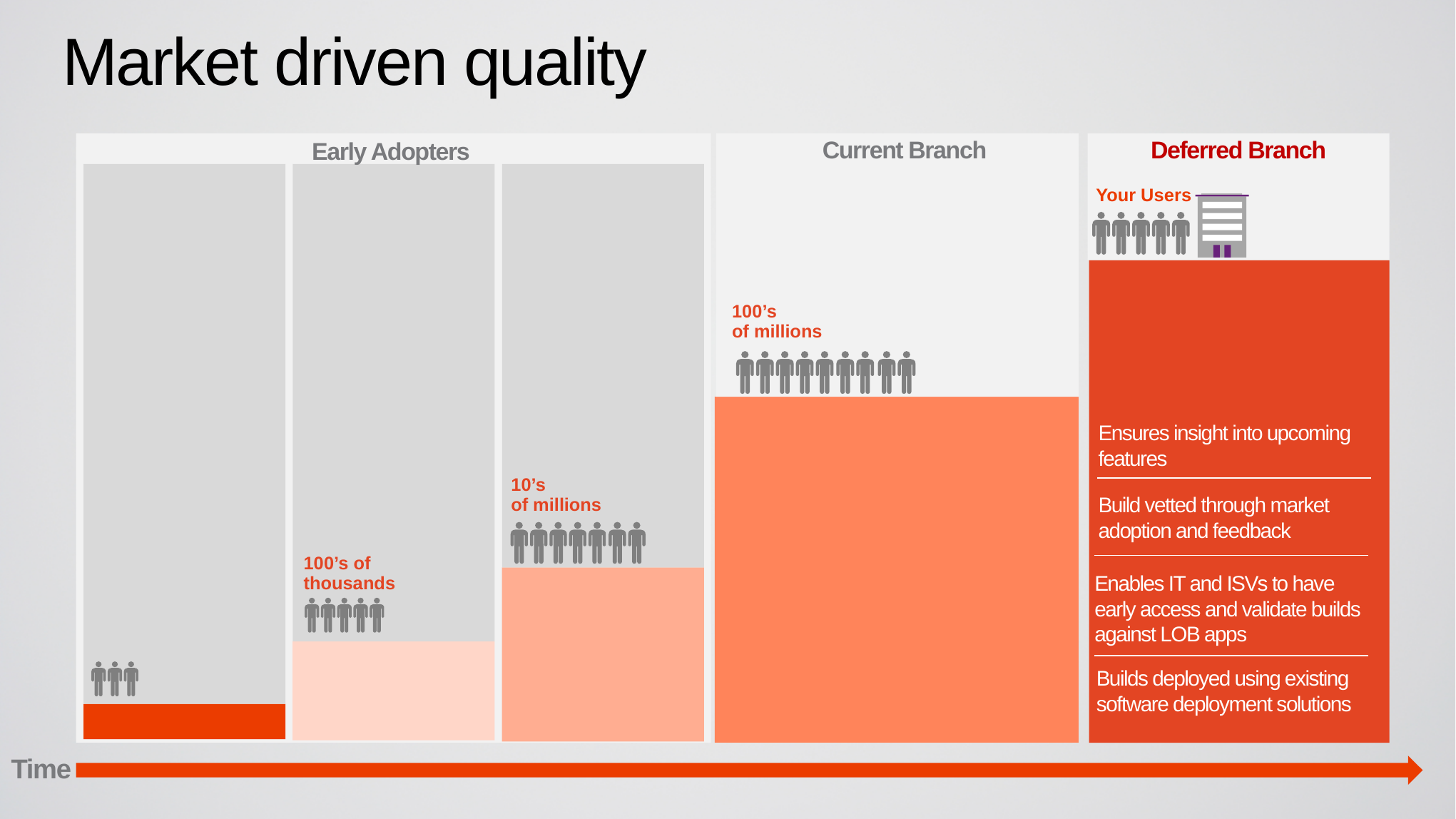

# Market driven quality

Current Branch
Deferred Branch
Early Adopters

Your Users

100’s
of millions

Ensures insight into upcoming features
10’s
of millions
Build vetted through market adoption and feedback

100’s of thousands

Enables IT and ISVs to have early access and validate builds against LOB apps

Builds deployed using existing software deployment solutions

Time